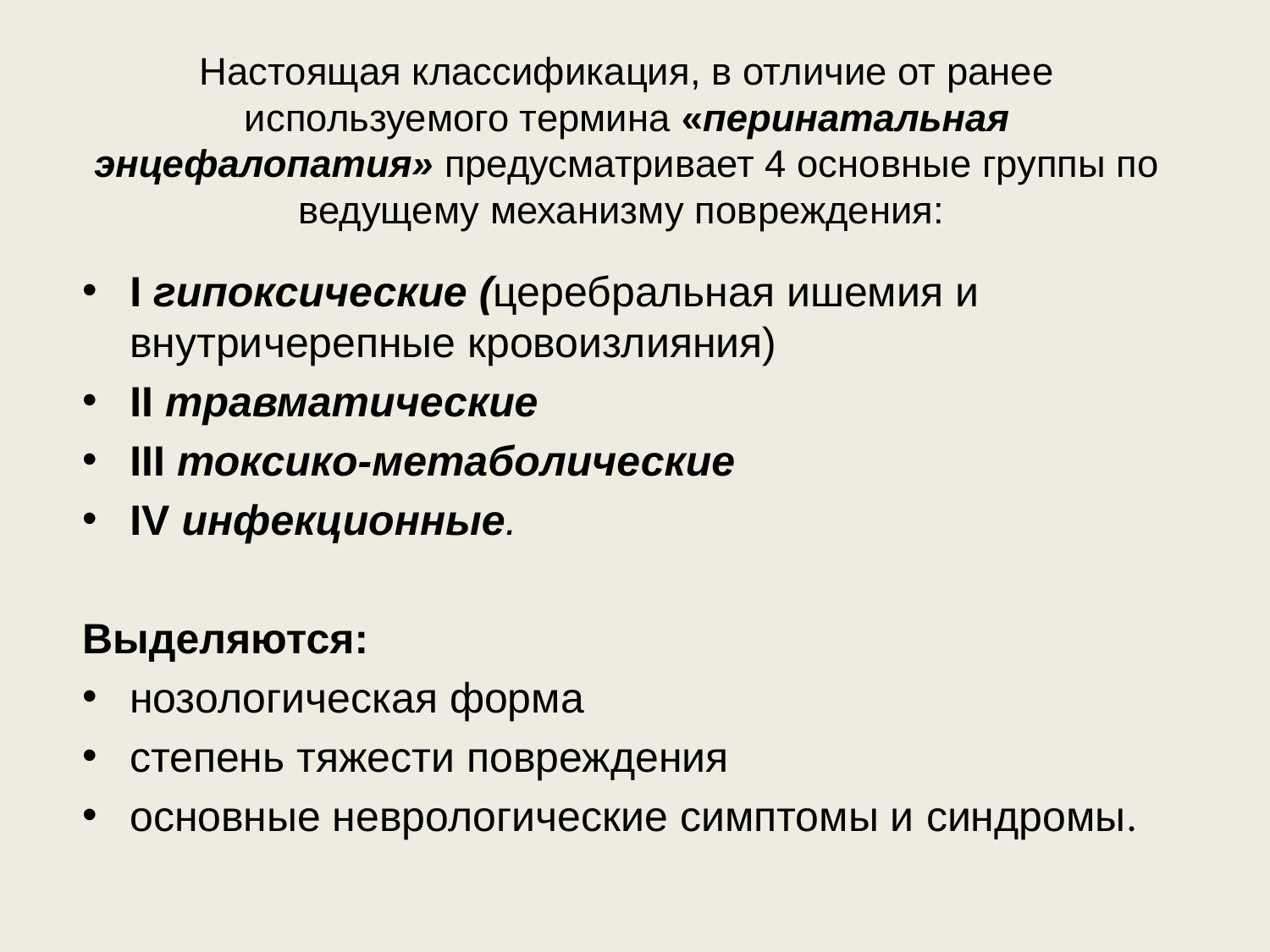

Настоящая классификация, в отличие от ранее используемого термина «перинатальная энцефалопатия» предусматривает 4 основные группы по ведущему механизму повреждения:
I гипоксические (церебральная ишемия и внутричерепные кровоизлияния)
II травматические
III токсико-метаболические
IV инфекционные.

Выделяются:
нозологическая форма
степень тяжести повреждения
основные неврологические симптомы и синдромы.